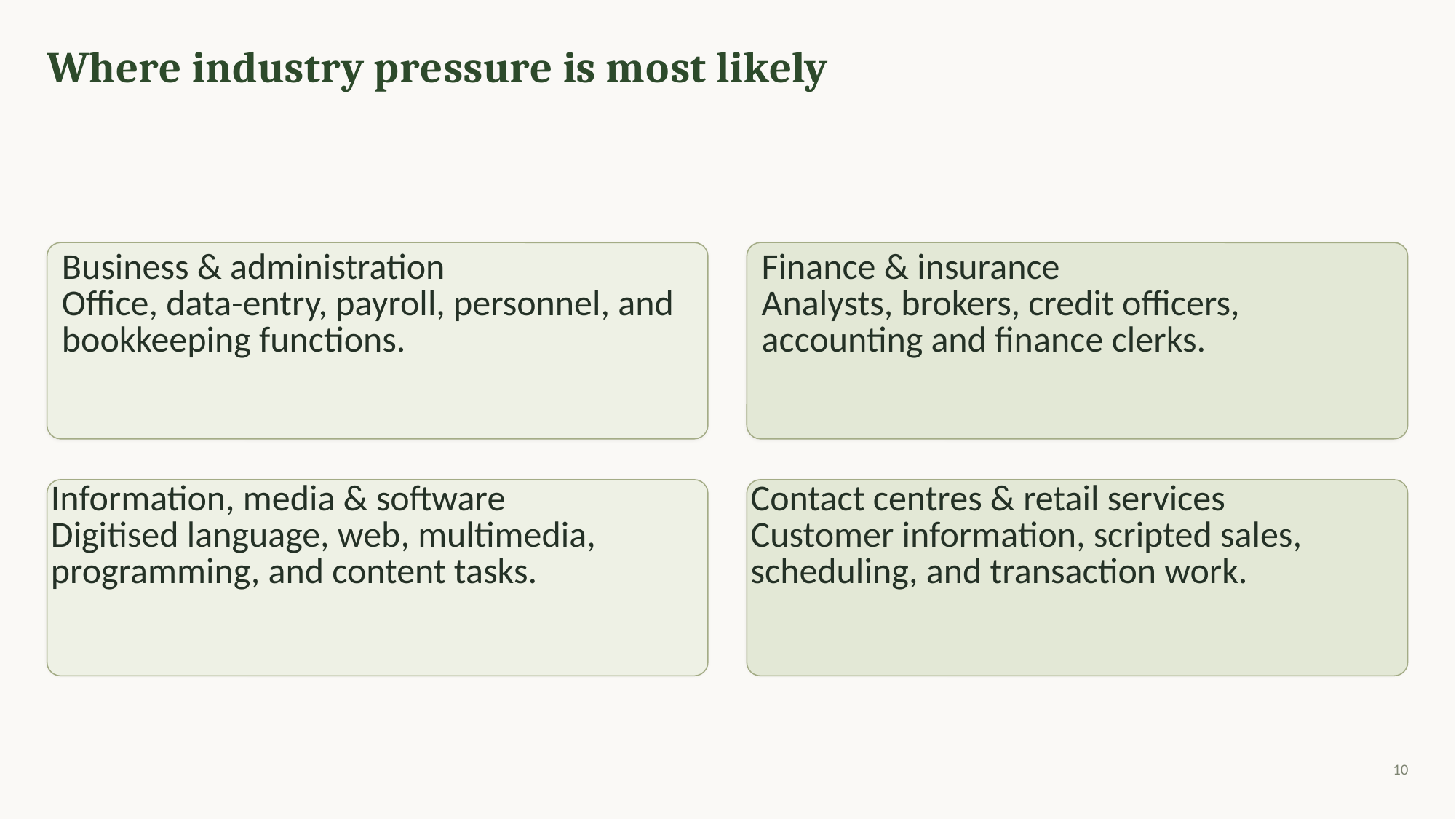

Where industry pressure is most likely
Business & administration
Office, data-entry, payroll, personnel, and bookkeeping functions.
Finance & insurance
Analysts, brokers, credit officers, accounting and finance clerks.
Information, media & software
Digitised language, web, multimedia, programming, and content tasks.
Contact centres & retail services
Customer information, scripted sales, scheduling, and transaction work.
10